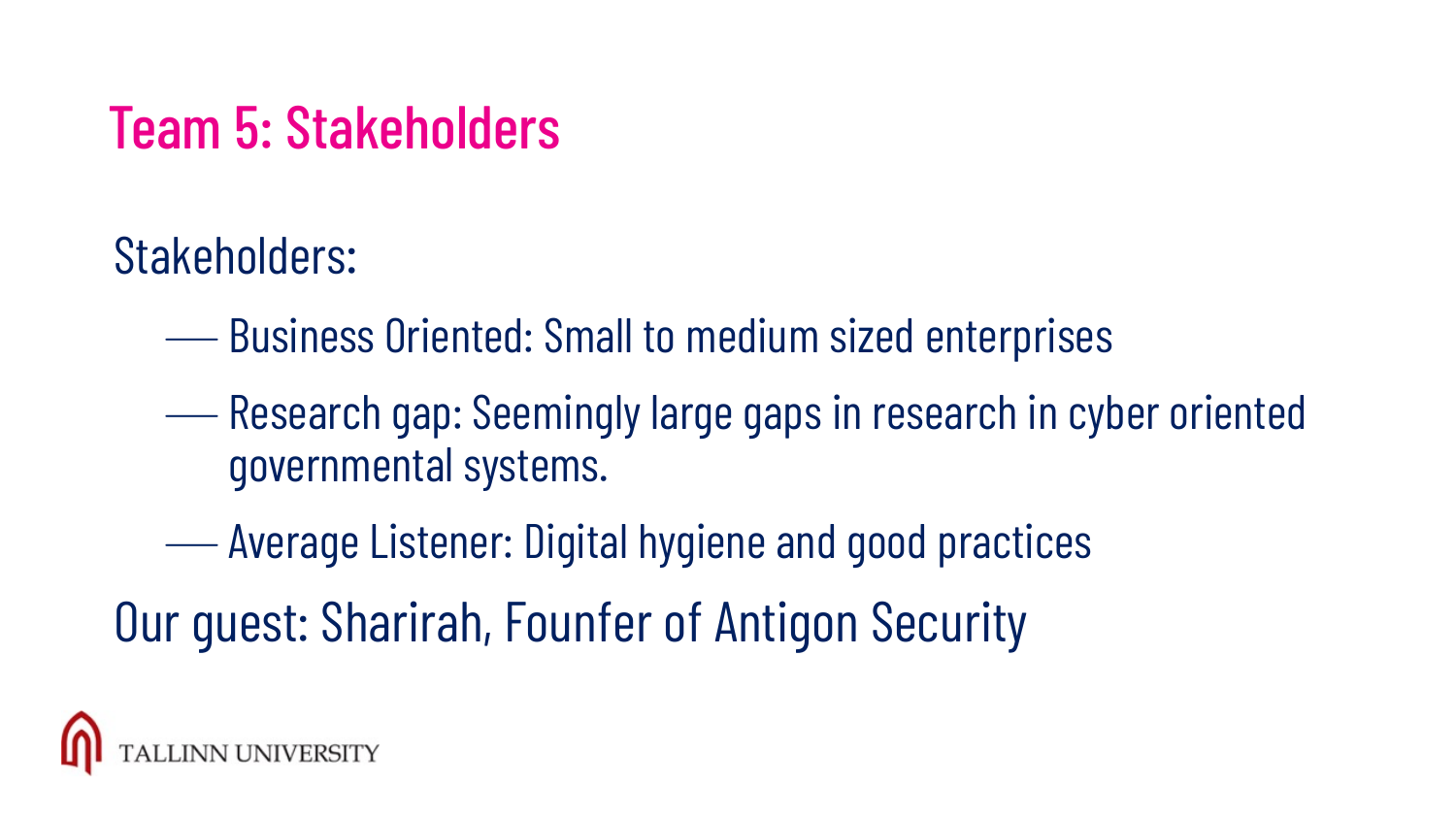

# Team 5: Stakeholders
Stakeholders:
Business Oriented: Small to medium sized enterprises
Research gap: Seemingly large gaps in research in cyber oriented governmental systems.
Average Listener: Digital hygiene and good practices
Our guest: Sharirah, Founfer of Antigon Security